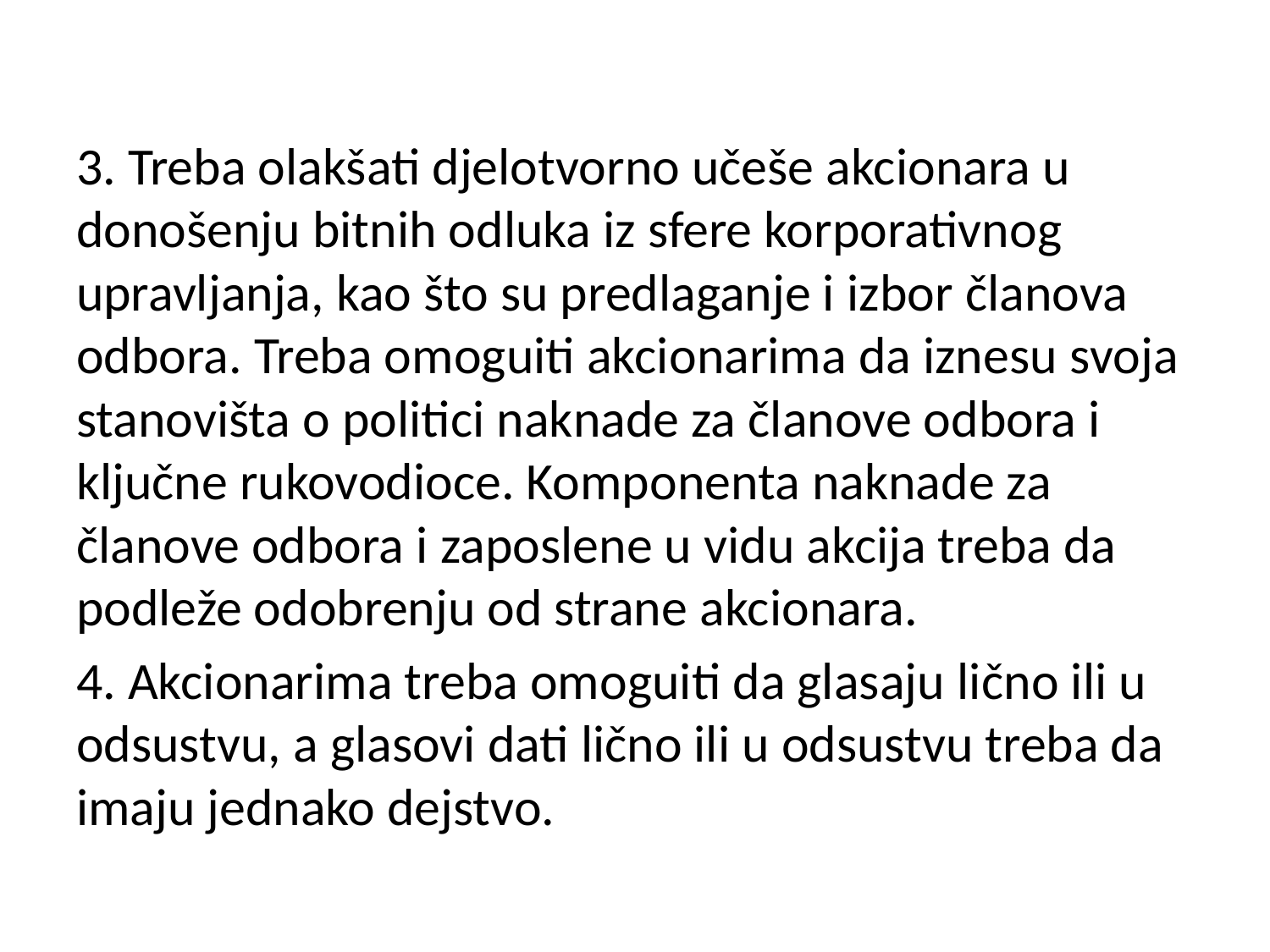

3. Treba olakšati djelotvorno učeše akcionara u donošenju bitnih odluka iz sfere korporativnog upravljanja, kao što su predlaganje i izbor članova odbora. Treba omoguiti akcionarima da iznesu svoja stanovišta o politici naknade za članove odbora i ključne rukovodioce. Komponenta naknade za članove odbora i zaposlene u vidu akcija treba da podleže odobrenju od strane akcionara.
4. Akcionarima treba omoguiti da glasaju lično ili u odsustvu, a glasovi dati lično ili u odsustvu treba da imaju jednako dejstvo.